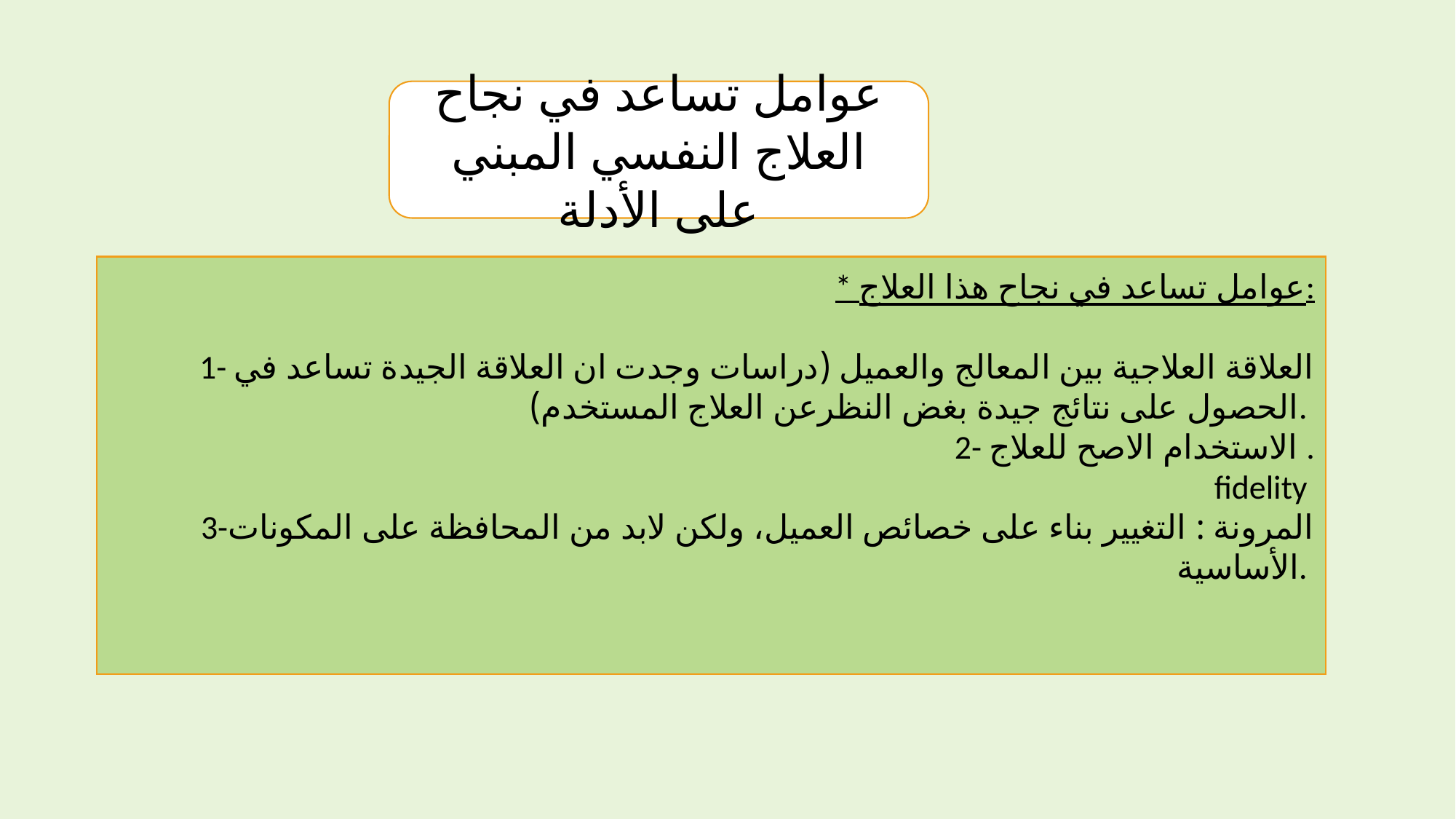

عوامل تساعد في نجاح العلاج النفسي المبني على الأدلة

* عوامل تساعد في نجاح هذا العلاج:

1- العلاقة العلاجية بين المعالج والعميل (دراسات وجدت ان العلاقة الجيدة تساعد في الحصول على نتائج جيدة بغض النظرعن العلاج المستخدم).
2- الاستخدام الاصح للعلاج .
  fidelity
3-المرونة : التغيير بناء على خصائص العميل، ولكن لابد من المحافظة على المكونات الأساسية.